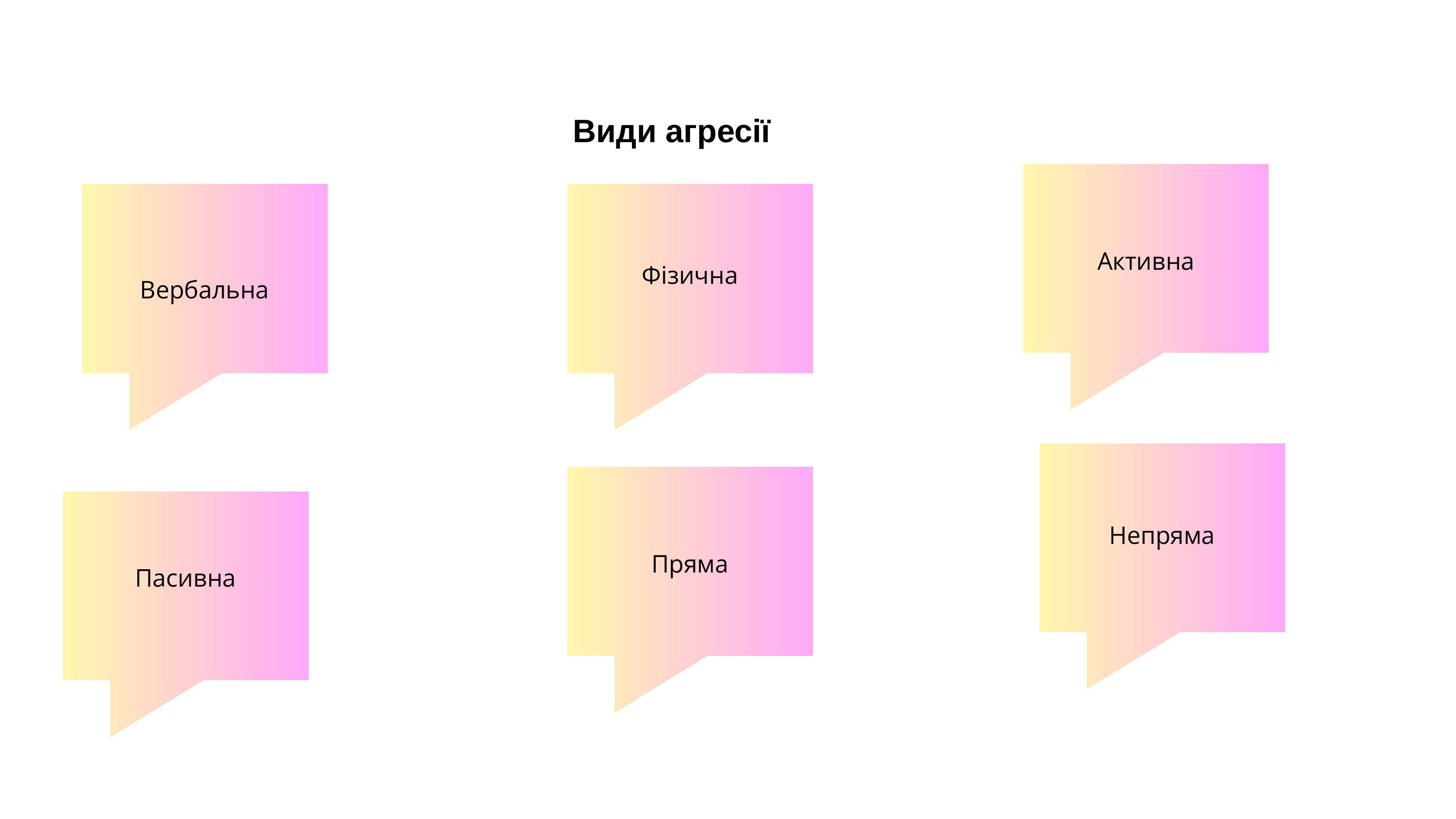

Види агресії

Активна
Фізична
Вербальна

Непряма
Пряма
Пасивна